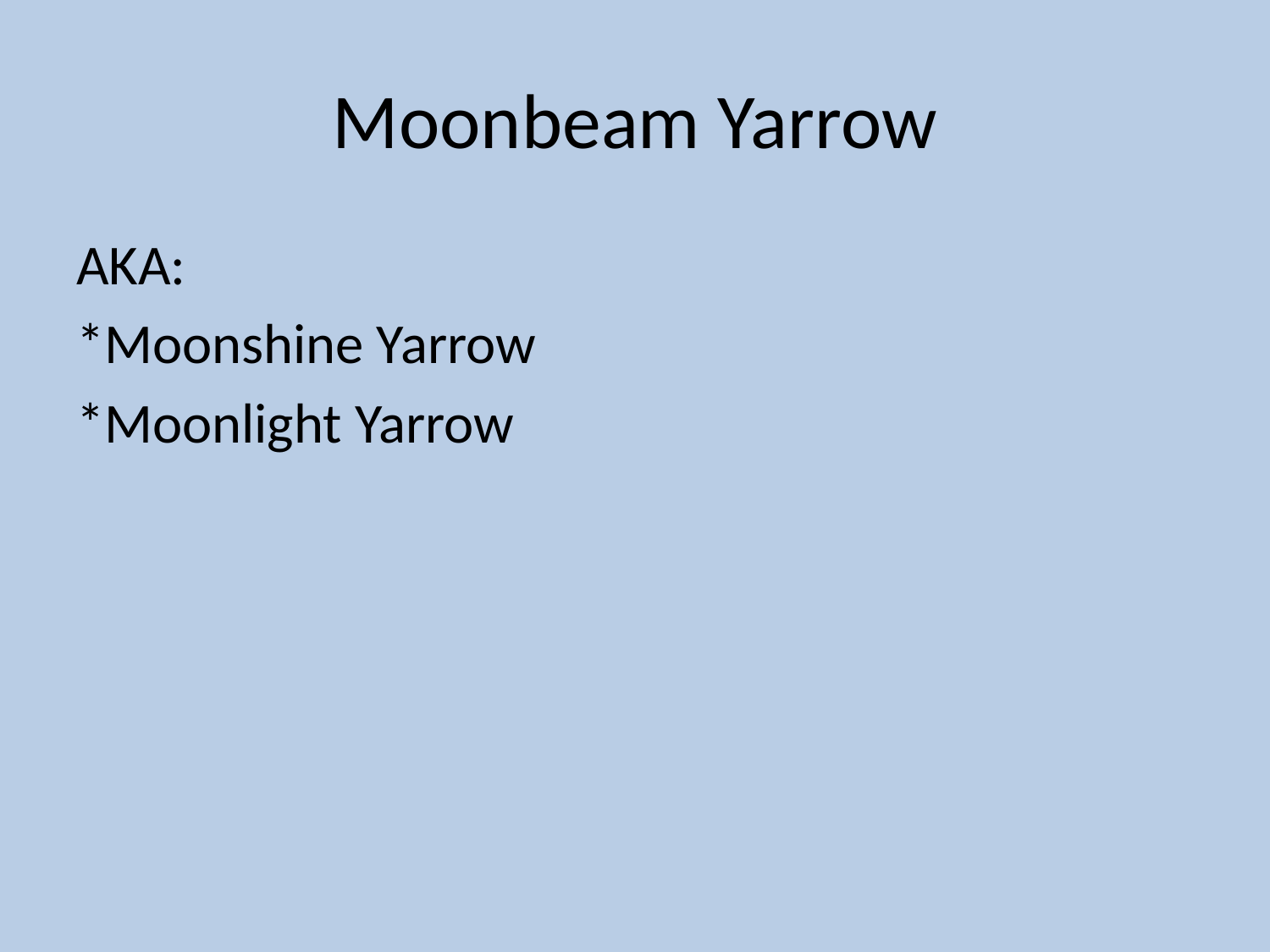

# Moonbeam Yarrow
AKA:
*Moonshine Yarrow
*Moonlight Yarrow